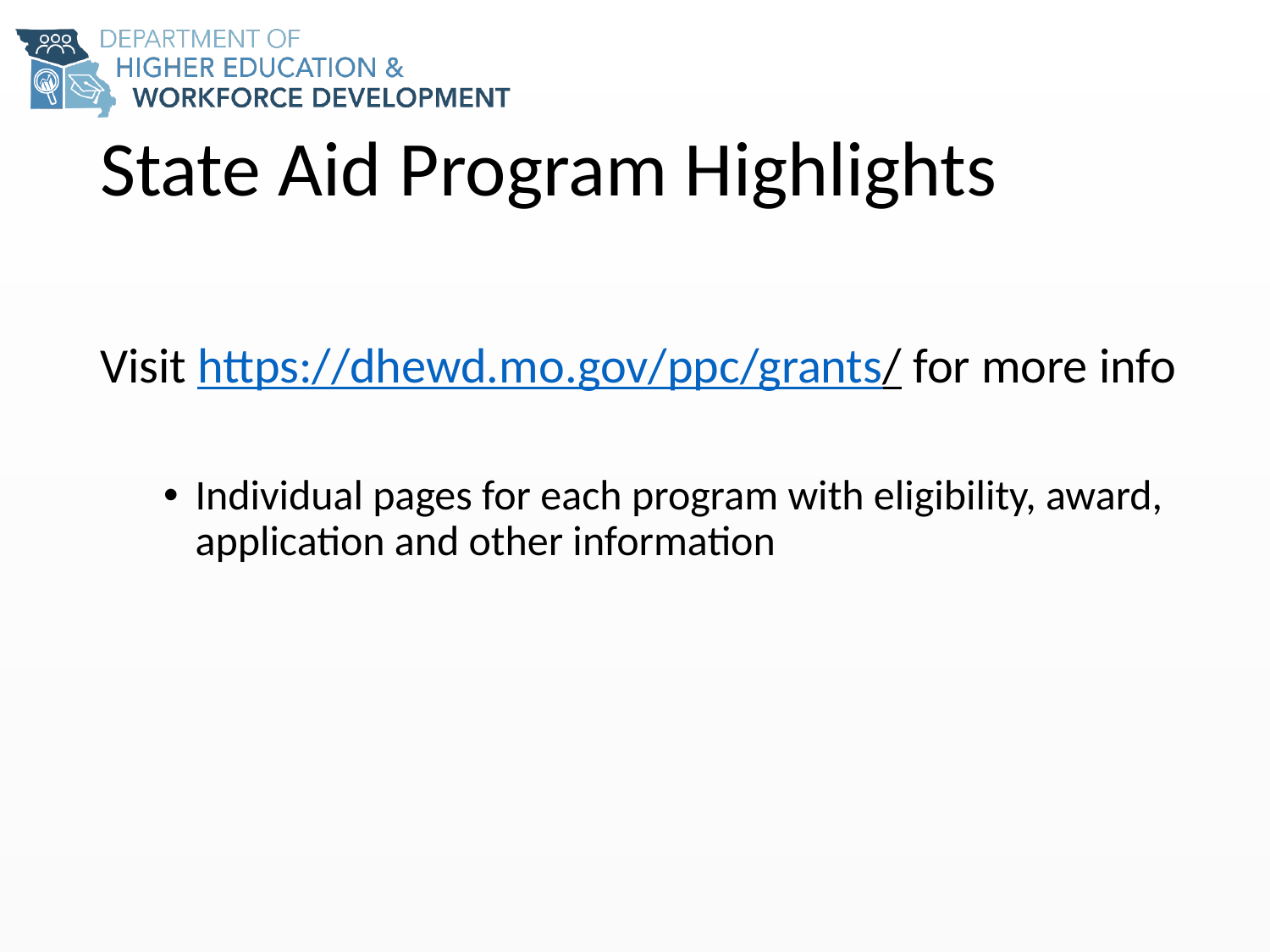

# State Aid Program Highlights
Visit https://dhewd.mo.gov/ppc/grants/ for more info

Individual pages for each program with eligibility, award, application and other information